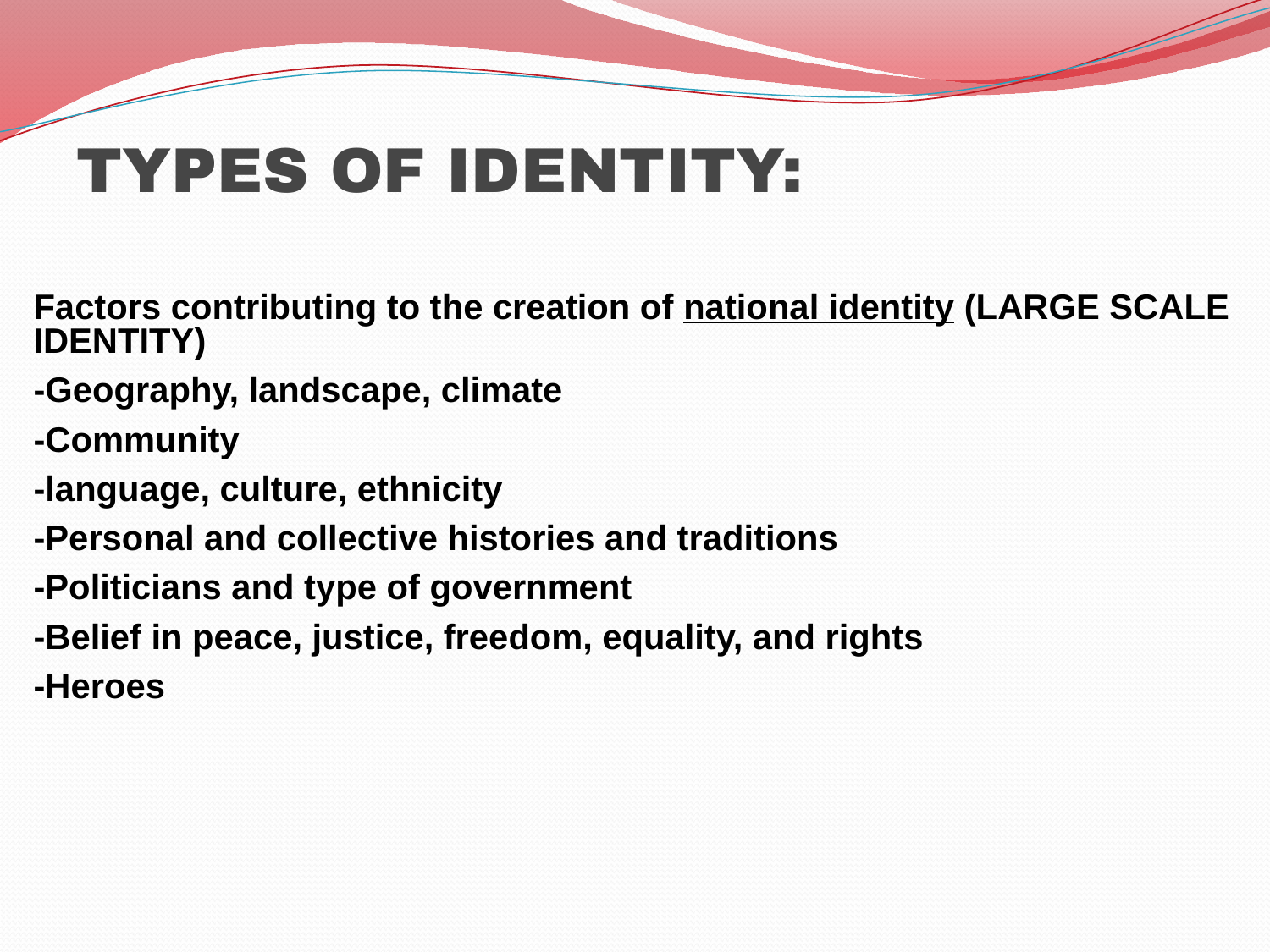

# TYPES OF IDENTITY:
Factors contributing to the creation of national identity (LARGE SCALE IDENTITY)
-Geography, landscape, climate
-Community
-language, culture, ethnicity
-Personal and collective histories and traditions
-Politicians and type of government
-Belief in peace, justice, freedom, equality, and rights
-Heroes